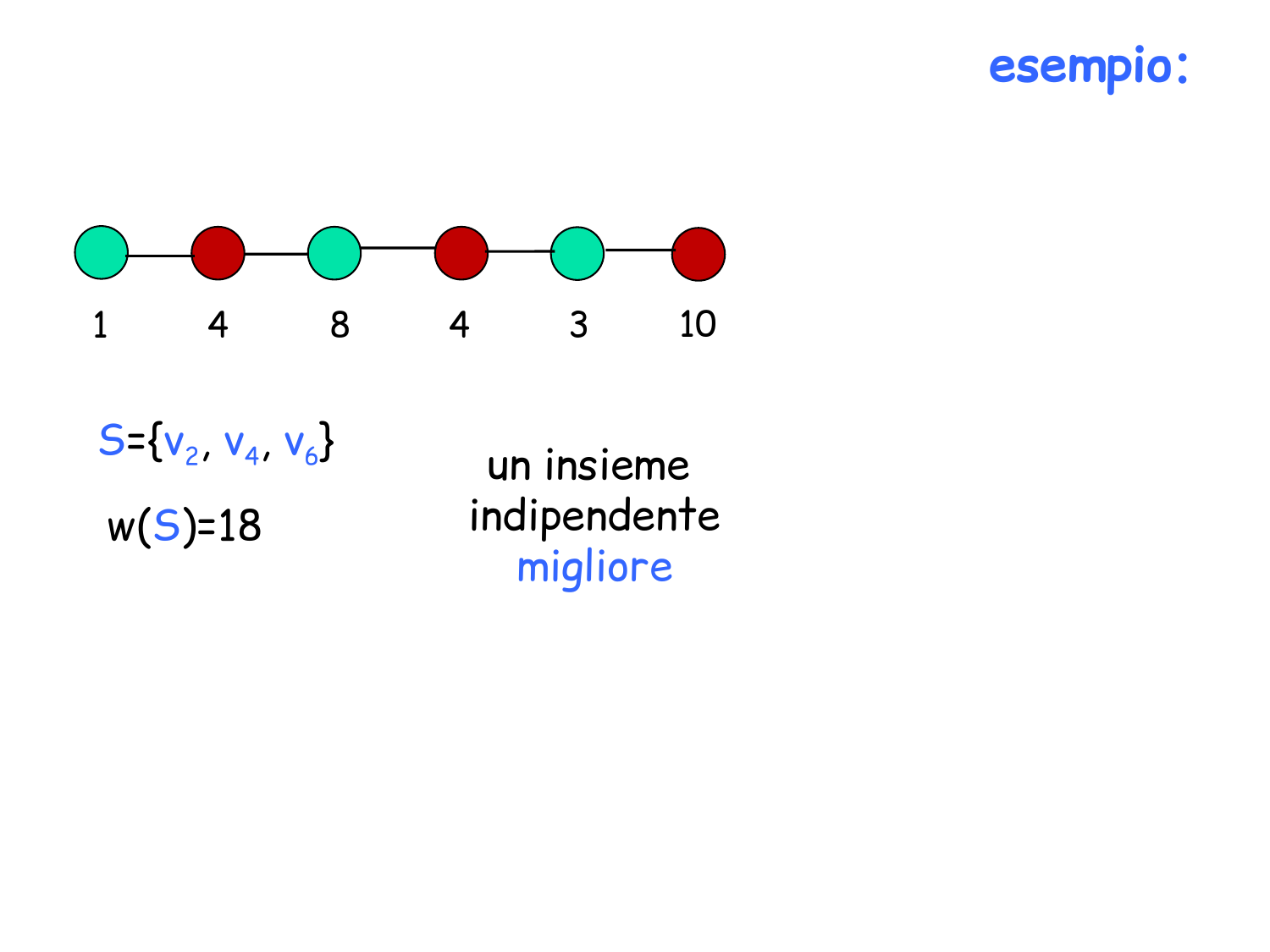

esempio:

10
1
4
8
4
3
S={v2, v4, v6}
un insieme
indipendente
migliore
w(S)=18